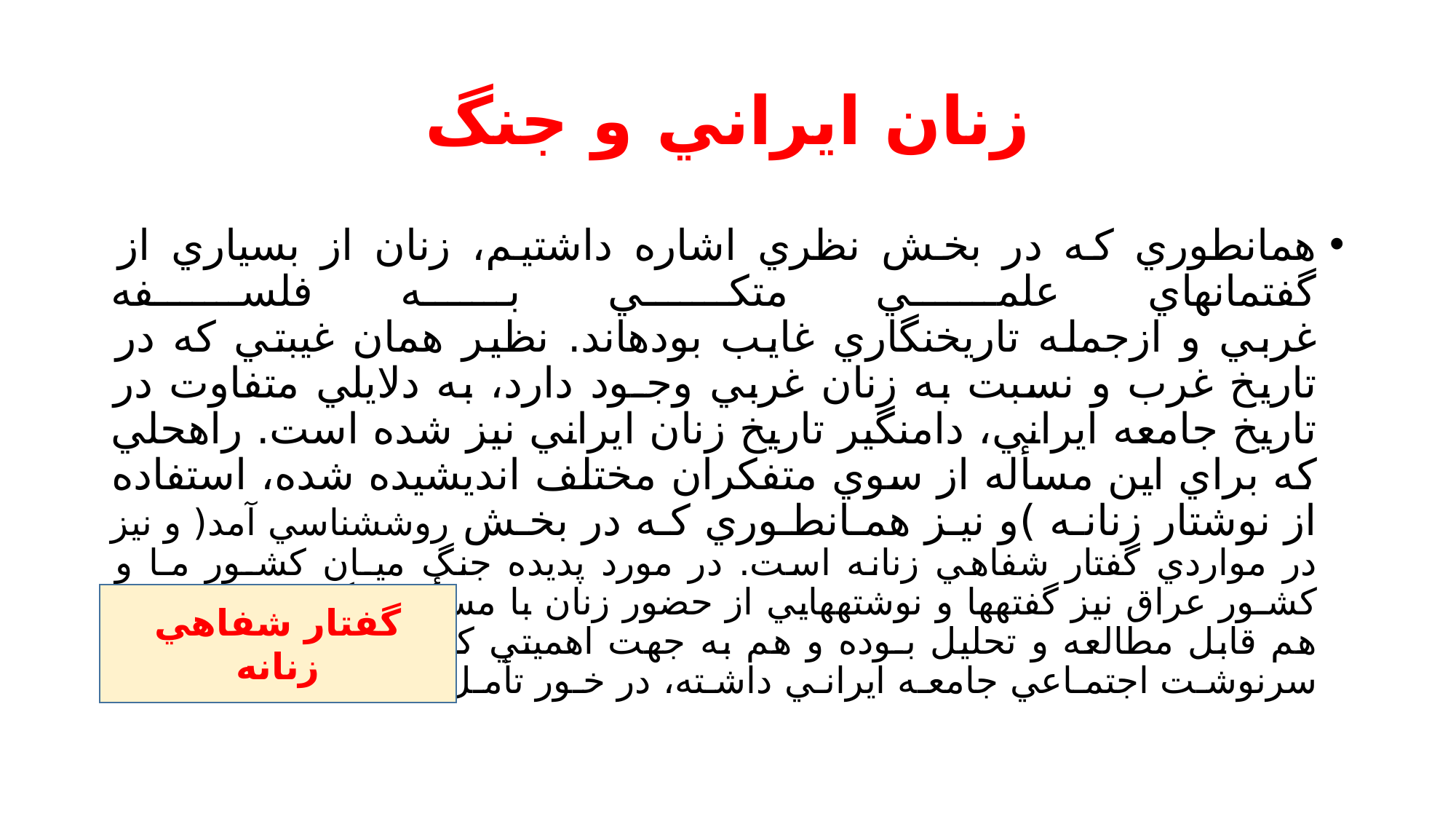

# زنان ايراني و جنگ
همانطوري كه در بخش نظري اشاره داشتيم، زنان از بسياري از گفتمانهاي علمـي متكـي بـه فلسـفه
غربي و ازجمله تاريخنگاري غايب بودهاند. نظير همان غيبتي كه در تاريخ غرب و نسبت به زنان غربي وجـود دارد، به دلايلي متفاوت در تاريخ جامعه ايراني، دامنگير تاريخ زنان ايراني نيز شده است. راهحلي كه براي اين مسأله از سوي متفكران مختلف انديشيده شده، استفاده از نوشتار زنانـه )و نيـز همـانطـوري كـه در بخـش روششناسي آمد( و نيز در مواردي گفتار شفاهي زنانه است. در مورد پديده جنگ ميـان كشـور مـا و كشـور عراق نيز گفتهها و نوشتههايي از حضور زنان با مسأله جنگ وجود دارد كه هم قابل مطالعه و تحليل بـوده و هم به جهت اهميتي كه اين پديده تاريخي در سرنوشـت اجتمـاعي جامعـه ايرانـي داشـته، در خـور تأمـل و بازنگري است.

گفتار شفاهي زنانه